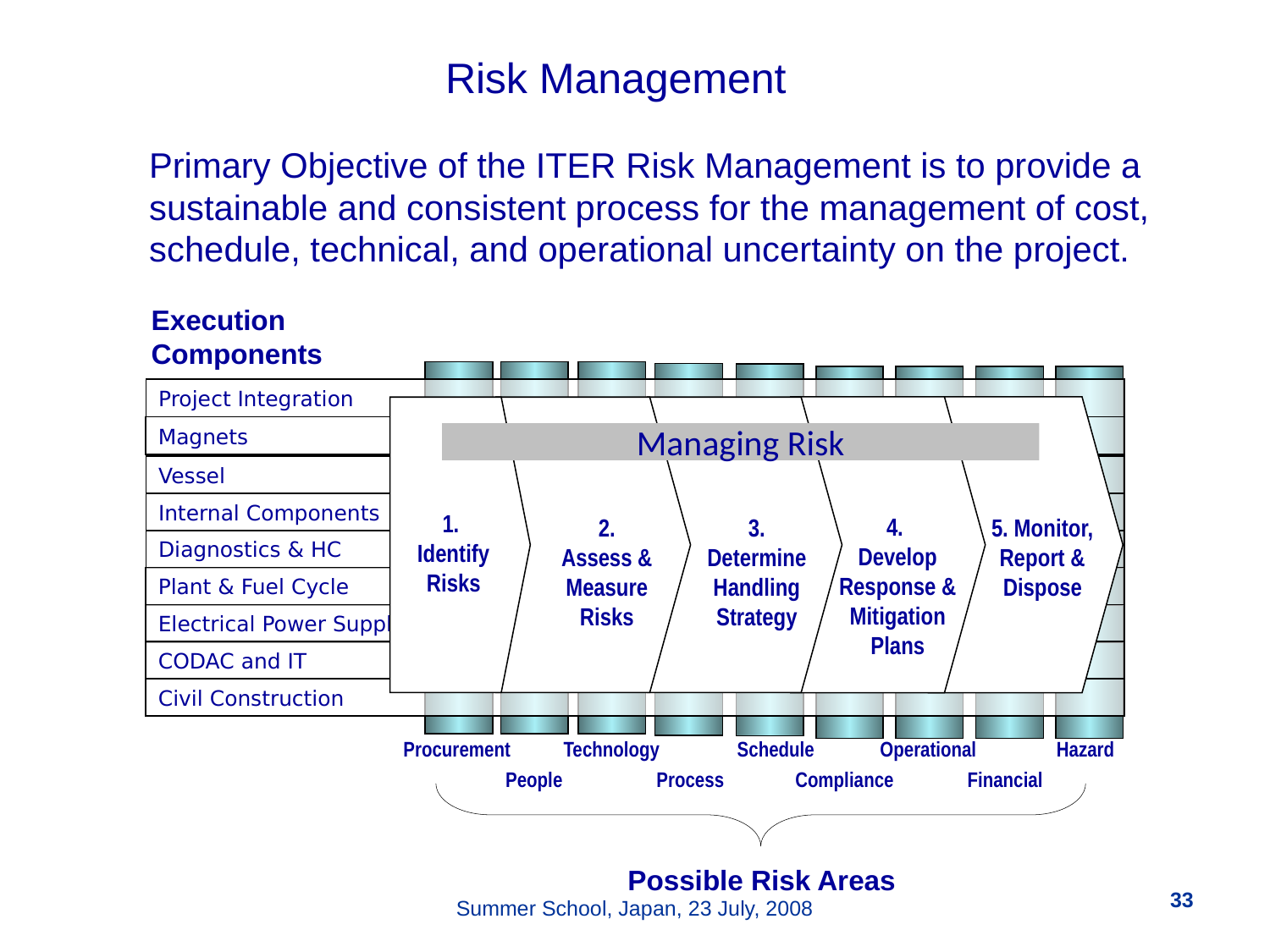

# Risk Management
Primary Objective of the ITER Risk Management is to provide a sustainable and consistent process for the management of cost, schedule, technical, and operational uncertainty on the project.
Execution
Components

Project Integration
Magnets
Vessel
Internal Components
Diagnostics & HC
Plant & Fuel Cycle
Electrical Power Supply
CODAC and IT
Civil Construction

Managing Risk

1.
Identify
Risks

4.
Develop
Response & Mitigation Plans
2.
Assess & Measure Risks
3.
Determine
Handling
Strategy
5. Monitor, Report & Dispose
Procurement
Technology
Schedule
Operational
Hazard
People
Process
Compliance
Financial
Possible Risk Areas
33

Summer School, Japan, 23 July, 2008